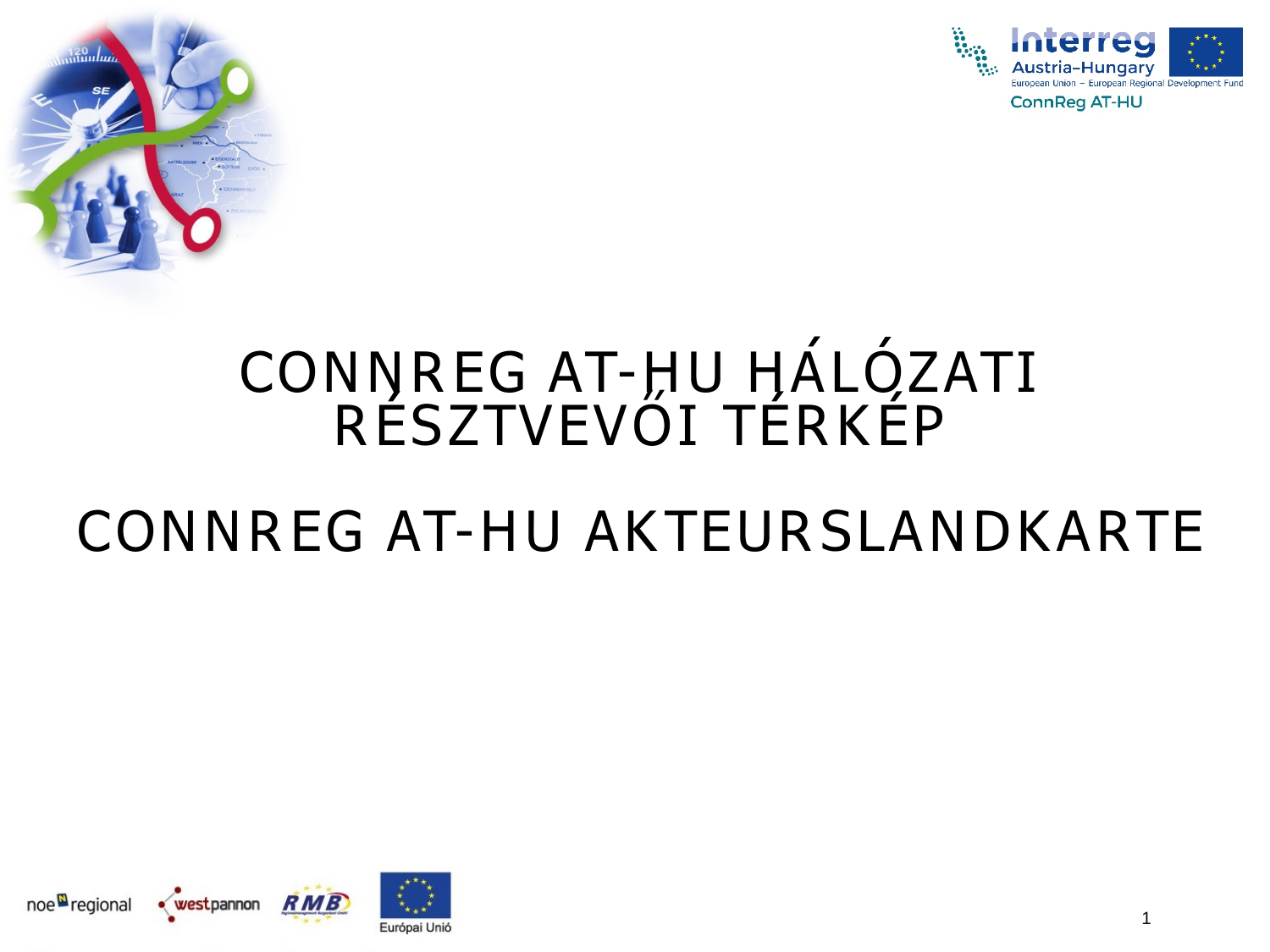

# ConnReg AT-HU hálózati résztvevői térkép ConnReg AT-HU Akteurslandkarte
1